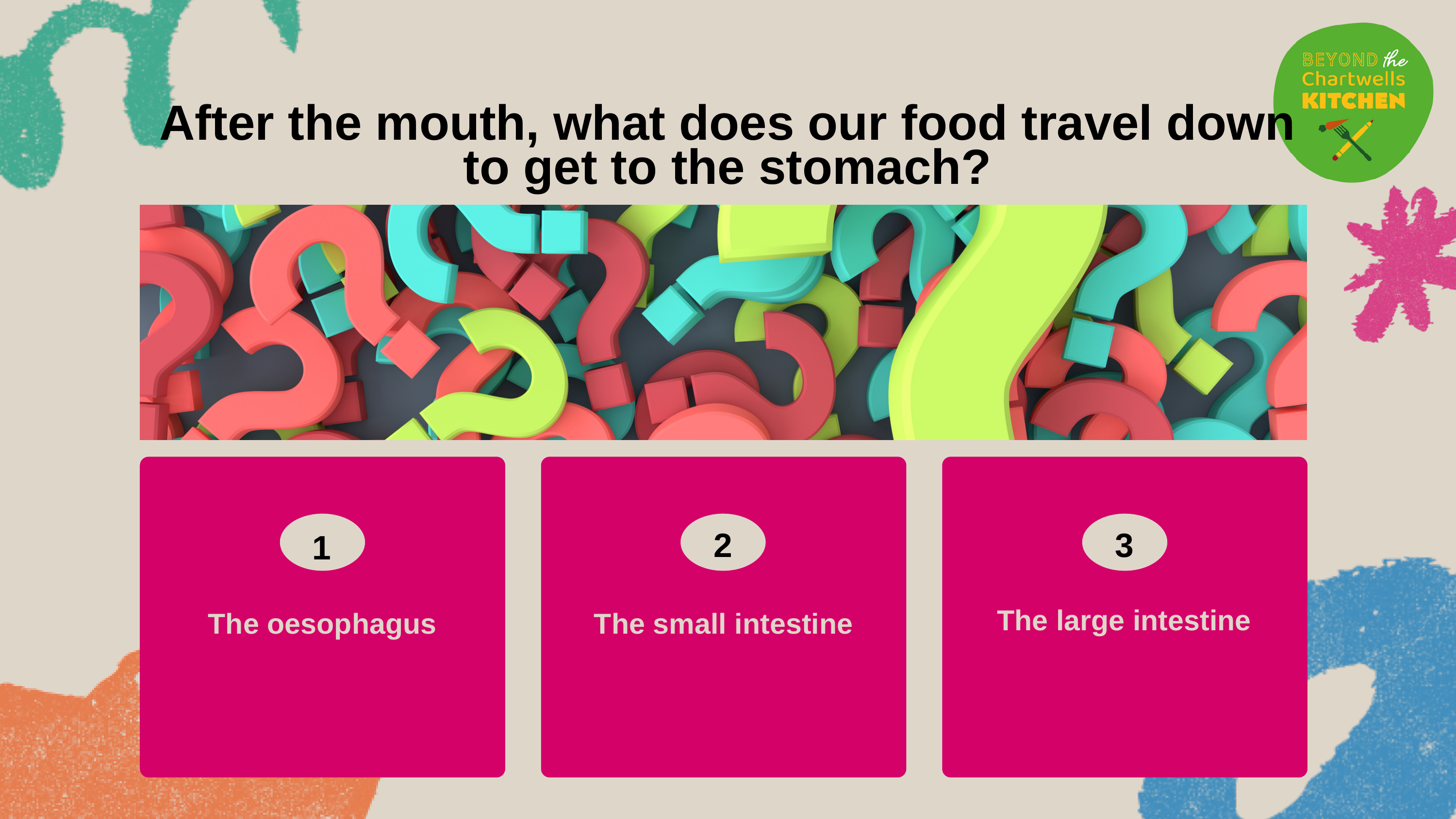

After the mouth, what does our food travel down to get to the stomach?

2
3

1

The large intestine
The oesophagus
The small intestine